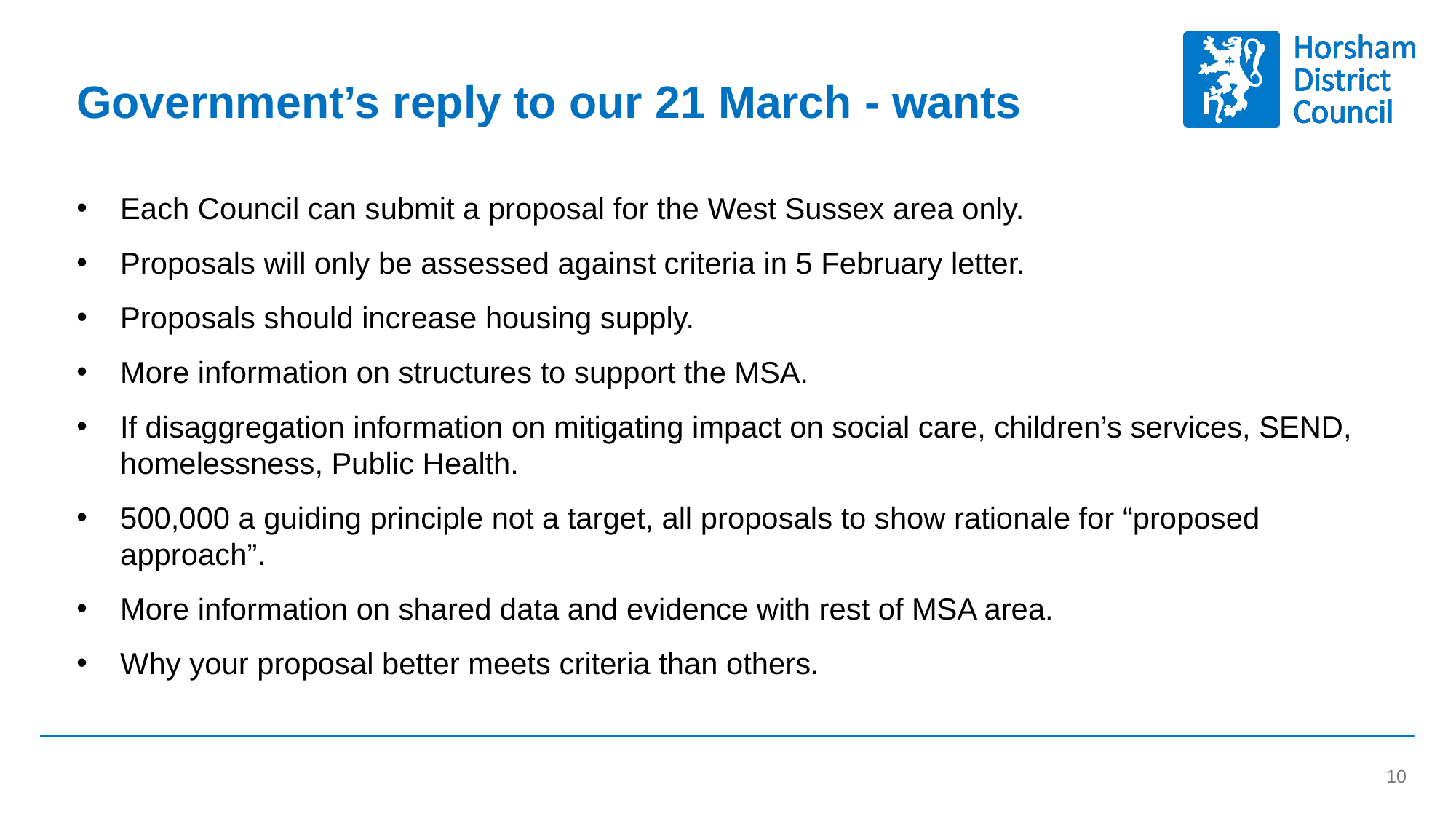

# Government’s reply to our 21 March - wants
Each Council can submit a proposal for the West Sussex area only.
Proposals will only be assessed against criteria in 5 February letter.
Proposals should increase housing supply.
More information on structures to support the MSA.
If disaggregation information on mitigating impact on social care, children’s services, SEND, homelessness, Public Health.
500,000 a guiding principle not a target, all proposals to show rationale for “proposed approach”.
More information on shared data and evidence with rest of MSA area.
Why your proposal better meets criteria than others.
10